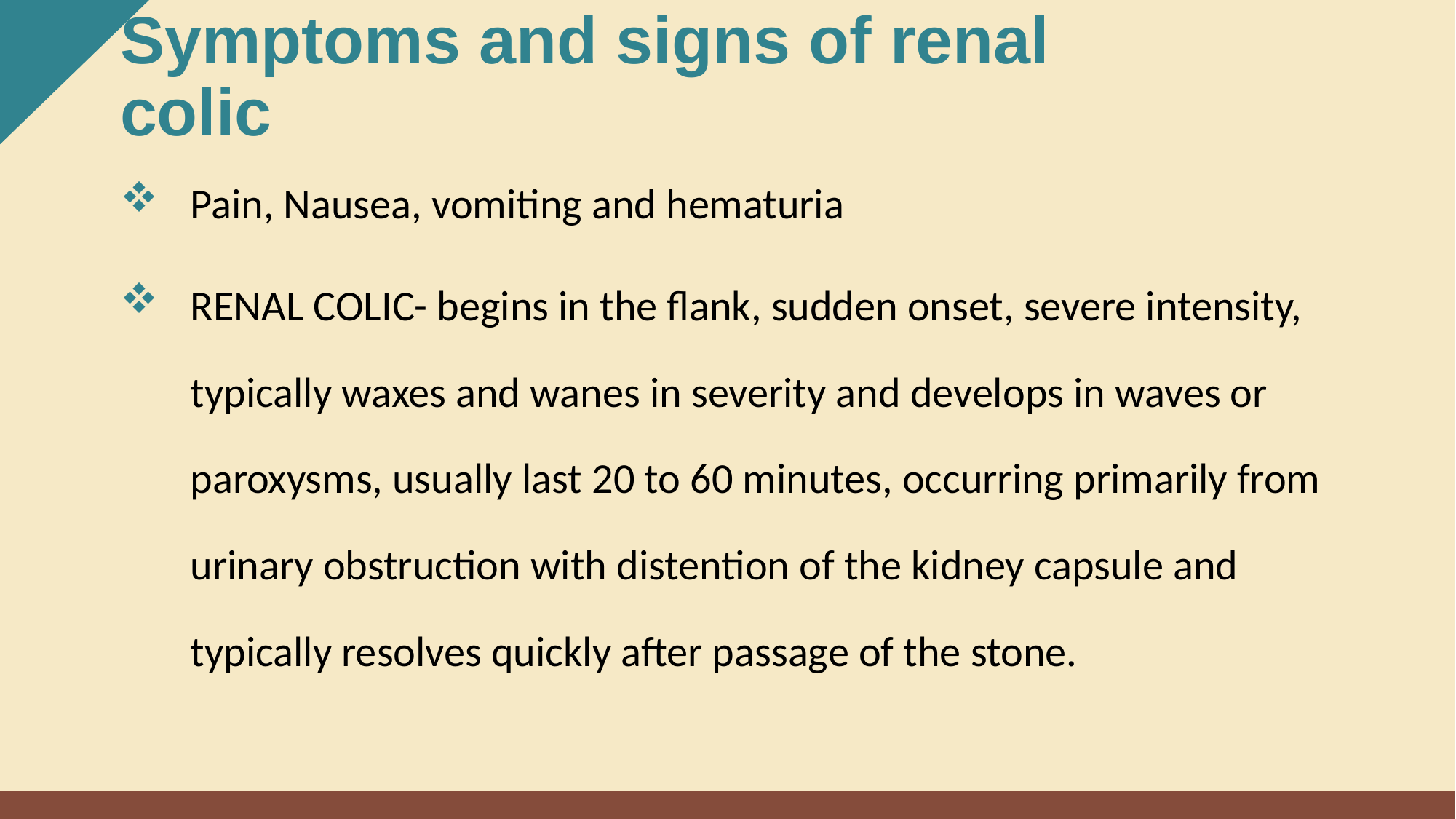

Symptoms and signs of renal colic
Pain, Nausea, vomiting and hematuria
RENAL COLIC- begins in the flank, sudden onset, severe intensity, typically waxes and wanes in severity and develops in waves or paroxysms, usually last 20 to 60 minutes, occurring primarily from urinary obstruction with distention of the kidney capsule and typically resolves quickly after passage of the stone.